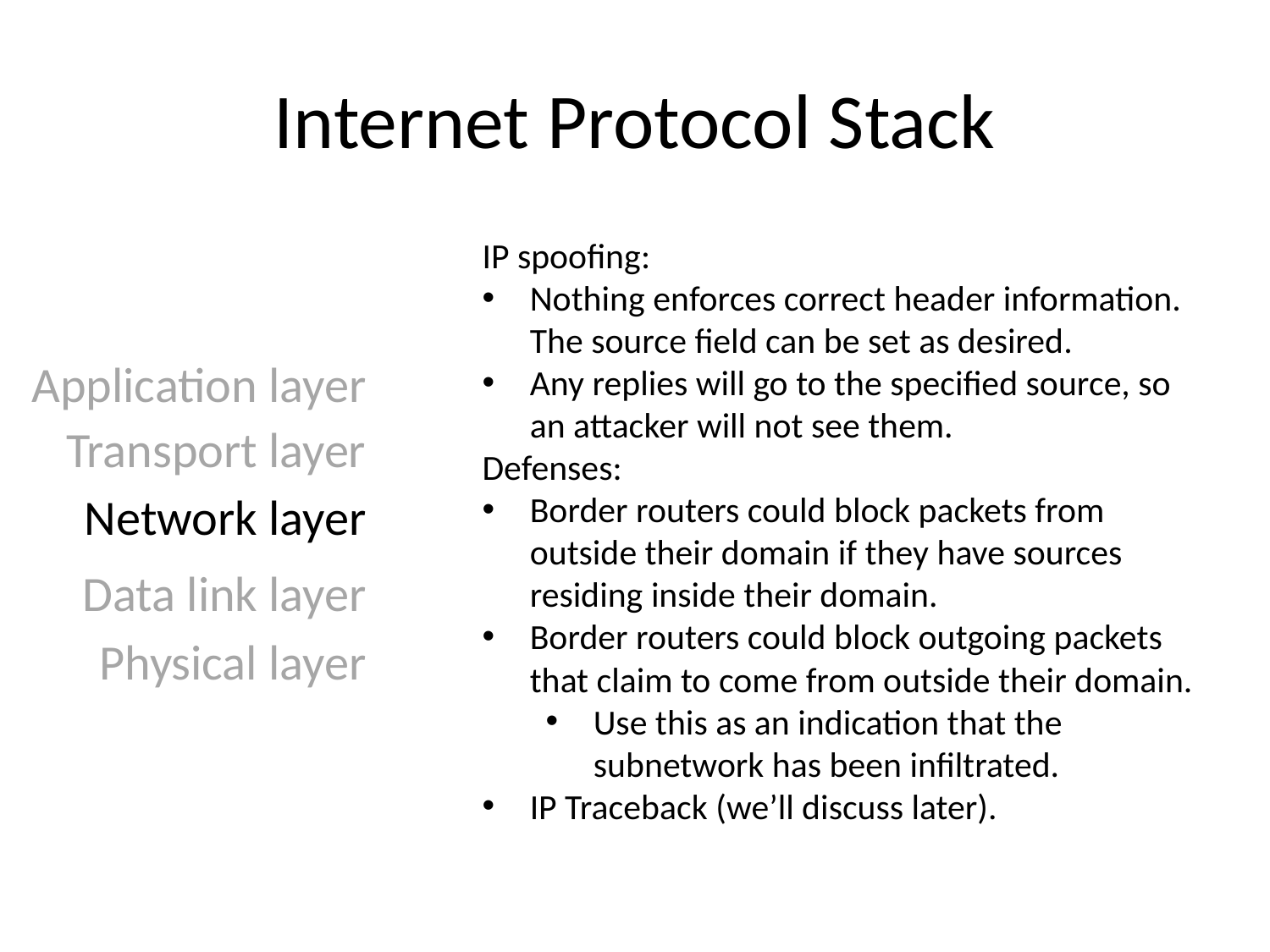

# Internet Protocol Stack
IP spoofing:
Nothing enforces correct header information. The source field can be set as desired.
Any replies will go to the specified source, so an attacker will not see them.
Defenses:
Border routers could block packets from outside their domain if they have sources residing inside their domain.
Border routers could block outgoing packets that claim to come from outside their domain.
Use this as an indication that the subnetwork has been infiltrated.
IP Traceback (we’ll discuss later).
Application layer
Transport layer
Network layer
Data link layer
Physical layer